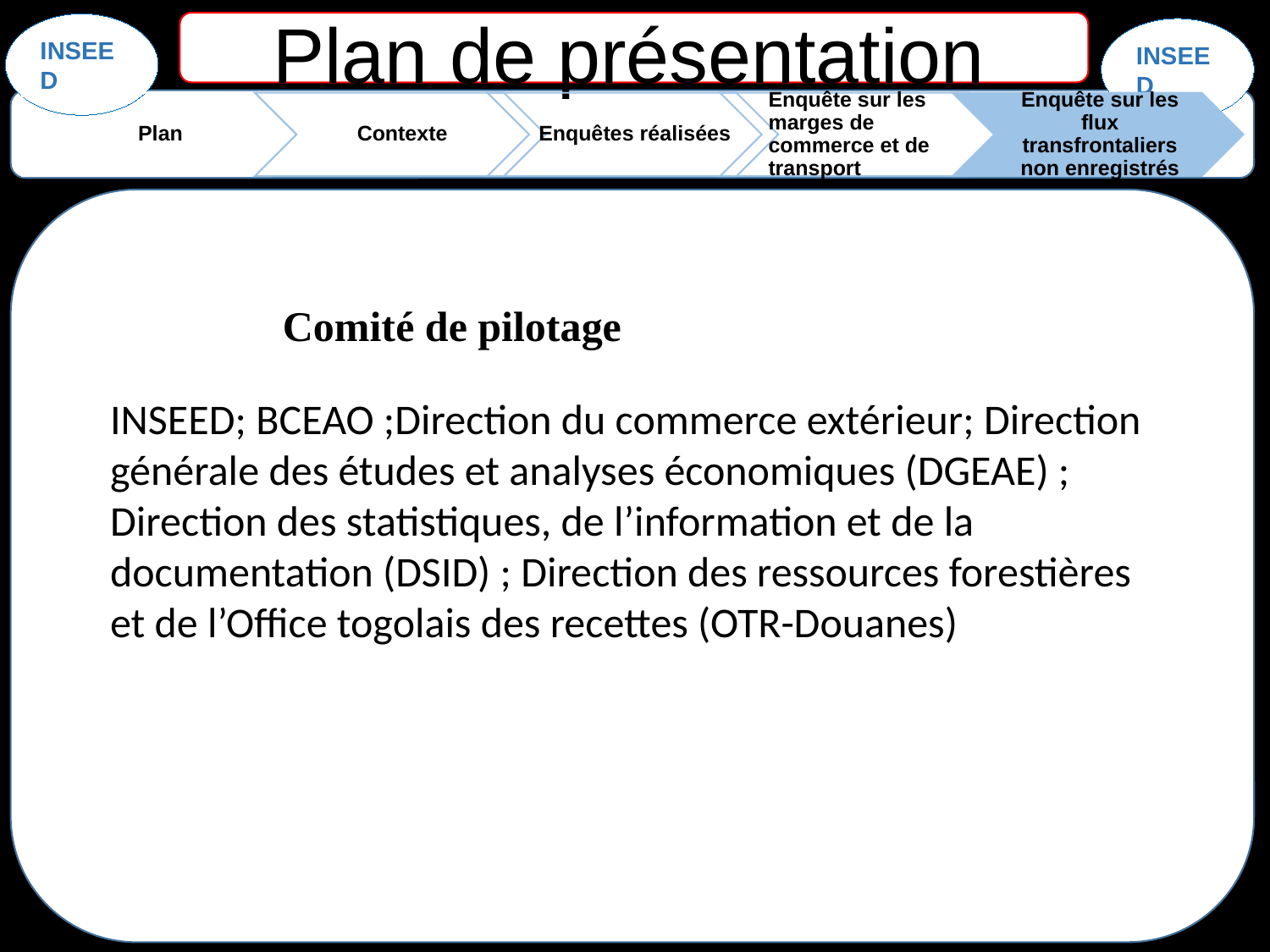

Plan de présentation
Plan
Contexte
Enquêtes réalisées
Enquête sur les marges de commerce et de transport
Enquête sur les flux transfrontaliers non enregistrés
Comité de pilotage
INSEED; BCEAO ;Direction du commerce extérieur; Direction générale des études et analyses économiques (DGEAE) ; Direction des statistiques, de l’information et de la documentation (DSID) ; Direction des ressources forestières et de l’Office togolais des recettes (OTR-Douanes)